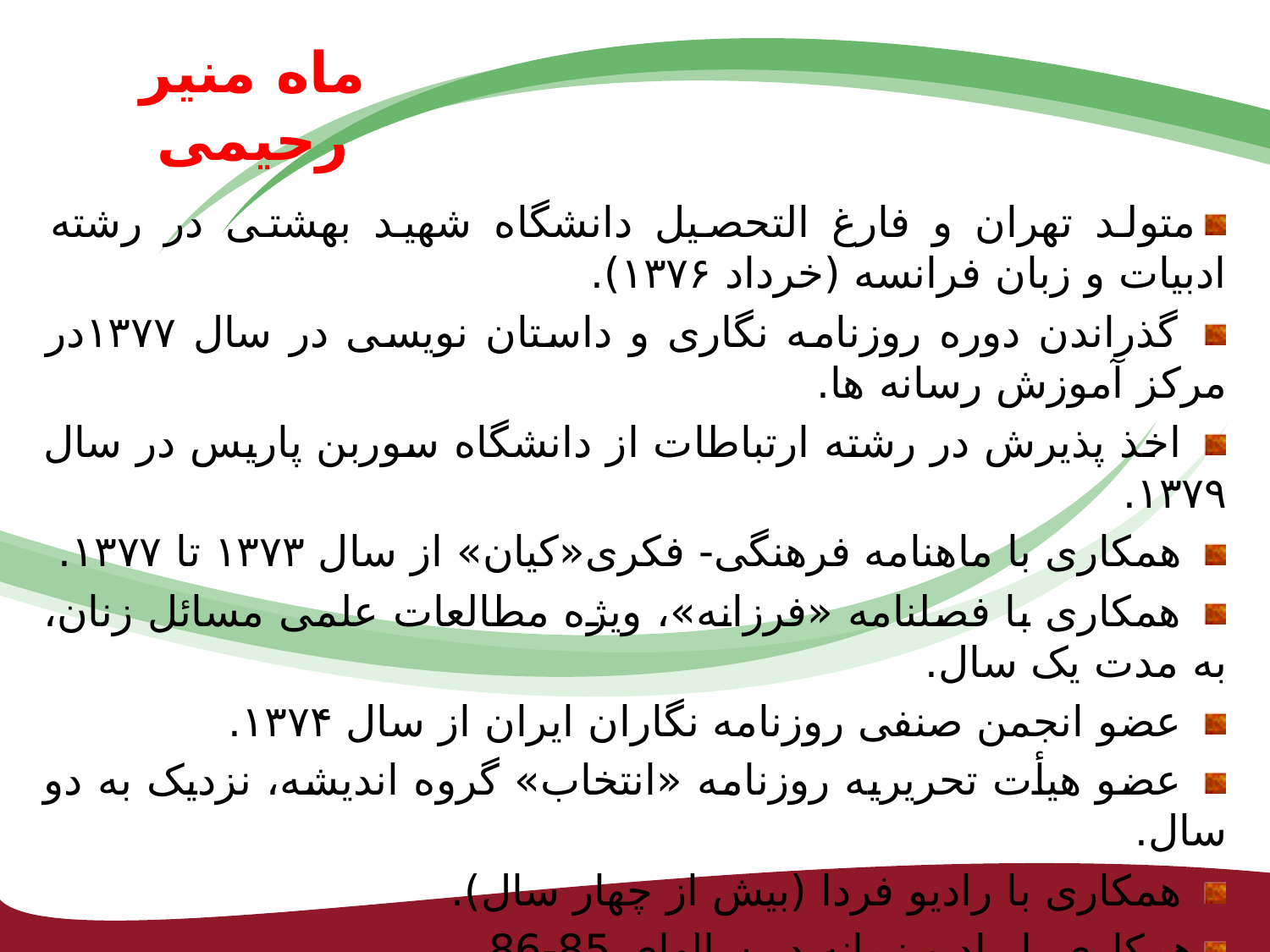

# ماه منیر رحیمی
متولد تهران و فارغ التحصیل دانشگاه شهید بهشتی در رشته ادبیات و زبان فرانسه (خرداد ۱۳۷۶).
 گذراندن دوره روزنامه نگاری و داستان نویسی در سال ۱۳۷۷در مرکز آموزش رسانه ها.
 اخذ پذیرش در رشته ارتباطات از دانشگاه سوربن پاریس در سال ۱۳۷۹.
 همکاری با ماهنامه فرهنگی- فکری«کیان» از سال ۱۳۷۳ تا ۱۳۷۷.
 همکاری با فصلنامه «فرزانه»، ویژه مطالعات علمی مسائل زنان، به مدت یک سال.
 عضو انجمن صنفی روزنامه نگاران ایران از سال ۱۳۷۴.
 عضو هیأت تحریریه روزنامه «انتخاب» گروه اندیشه، نزديک به دو سال.
 همکاری با رادیو فردا (بيش از چهار سال).
همکاری با رادیو زمانه در سالهای 85-86.
همکاری با صدای امریکا از ماه مارس ۲۰۰۸ تا کنون.